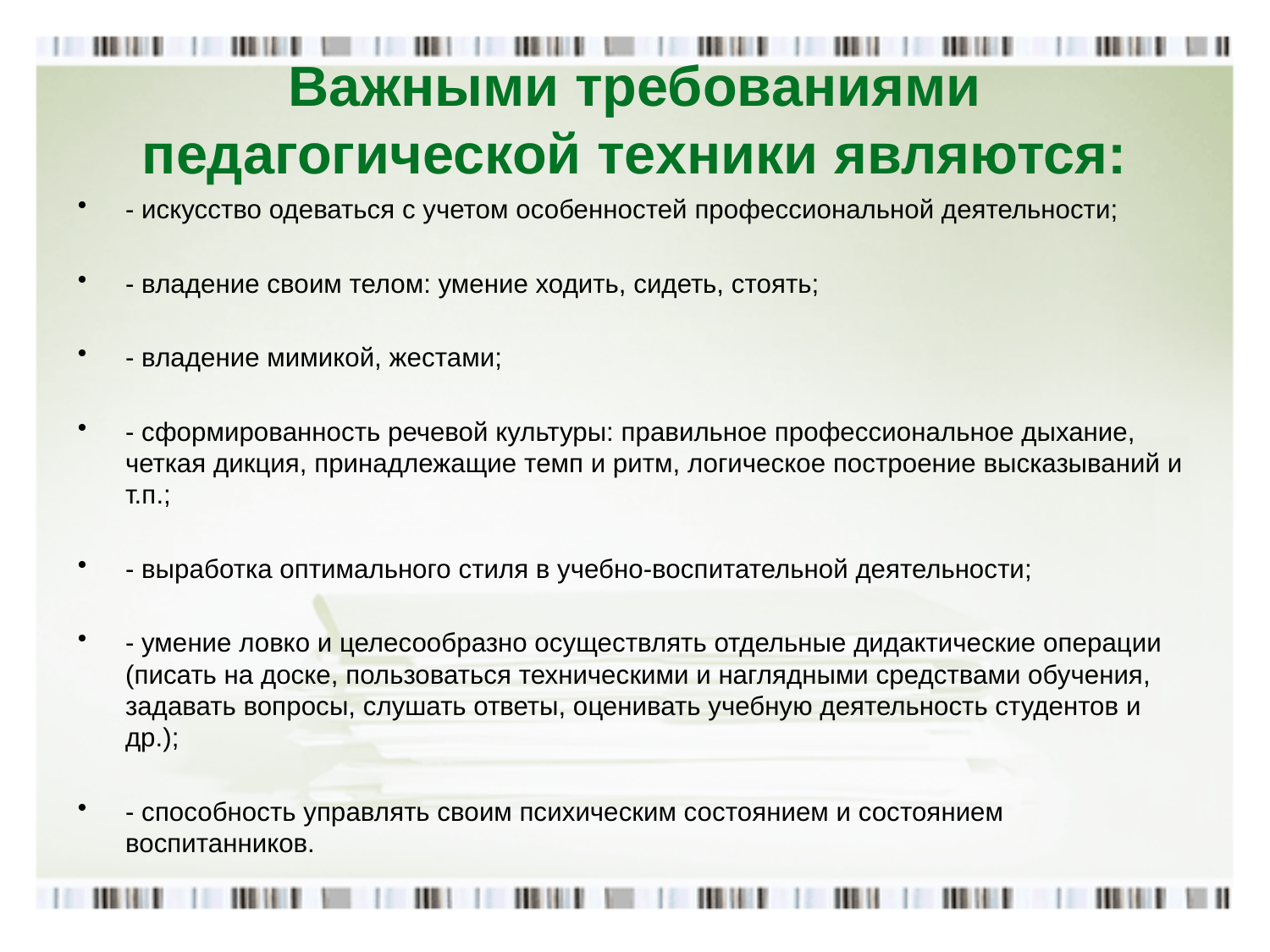

# Важными требованиями педагогической техники являются:
- искусство одеваться с учетом особенностей профессиональной деятельности;

- владение своим телом: умение ходить, сидеть, стоять;

- владение мимикой, жестами;

- сформированность речевой культуры: правильное профессиональное дыхание, четкая дикция, принадлежащие темп и ритм, логическое построение высказываний и т.п.;

- выработка оптимального стиля в учебно-воспитательной деятельности;

- умение ловко и целесообразно осуществлять отдельные дидактические операции (писать на доске, пользоваться техническими и наглядными средствами обучения, задавать вопросы, слушать ответы, оценивать учебную деятельность студентов и др.);

- способность управлять своим психическим состоянием и состоянием воспитанников.